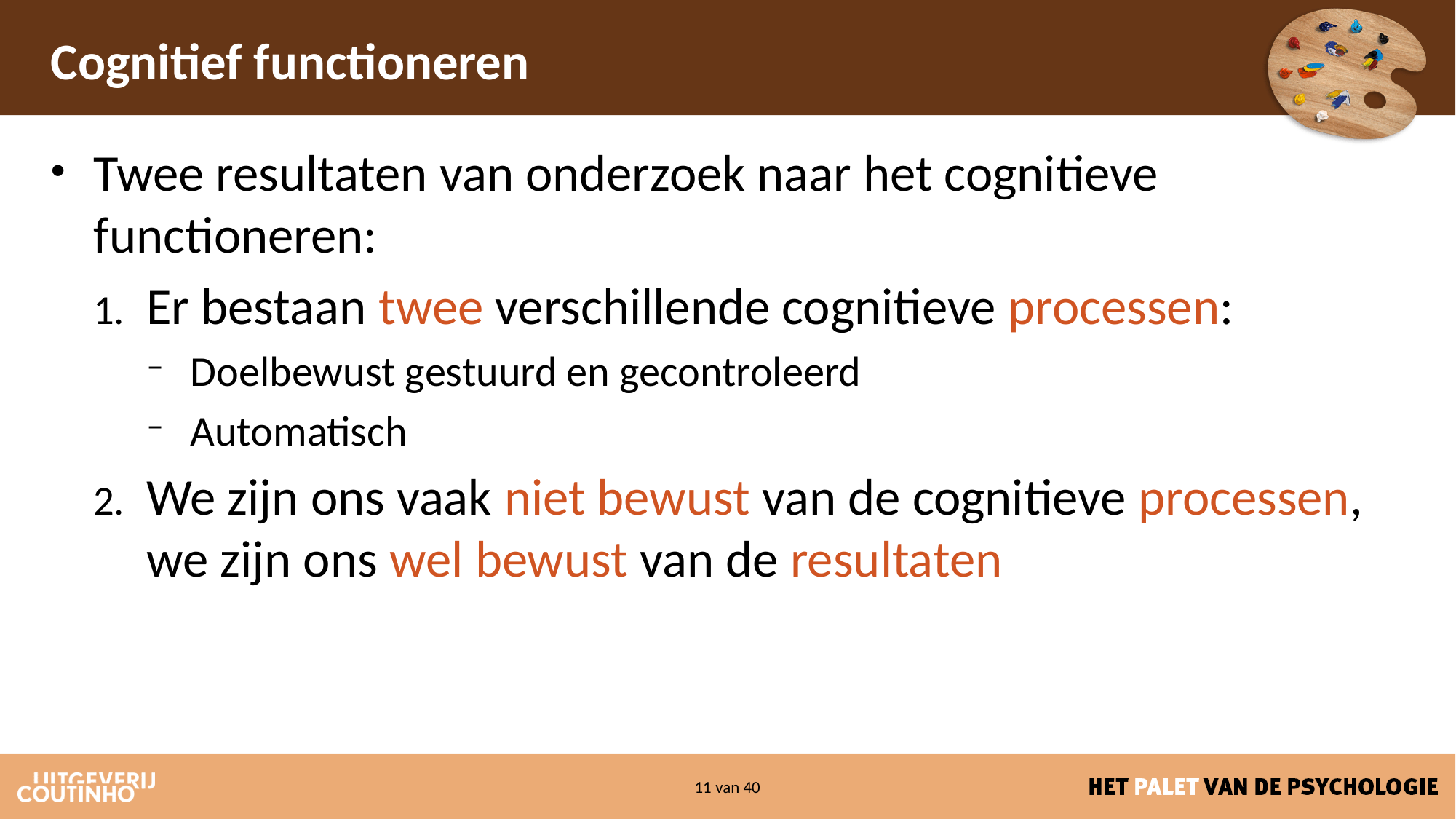

# Cognitief functioneren
Twee resultaten van onderzoek naar het cognitieve functioneren:
Er bestaan twee verschillende cognitieve processen:
Doelbewust gestuurd en gecontroleerd
Automatisch
We zijn ons vaak niet bewust van de cognitieve processen, we zijn ons wel bewust van de resultaten